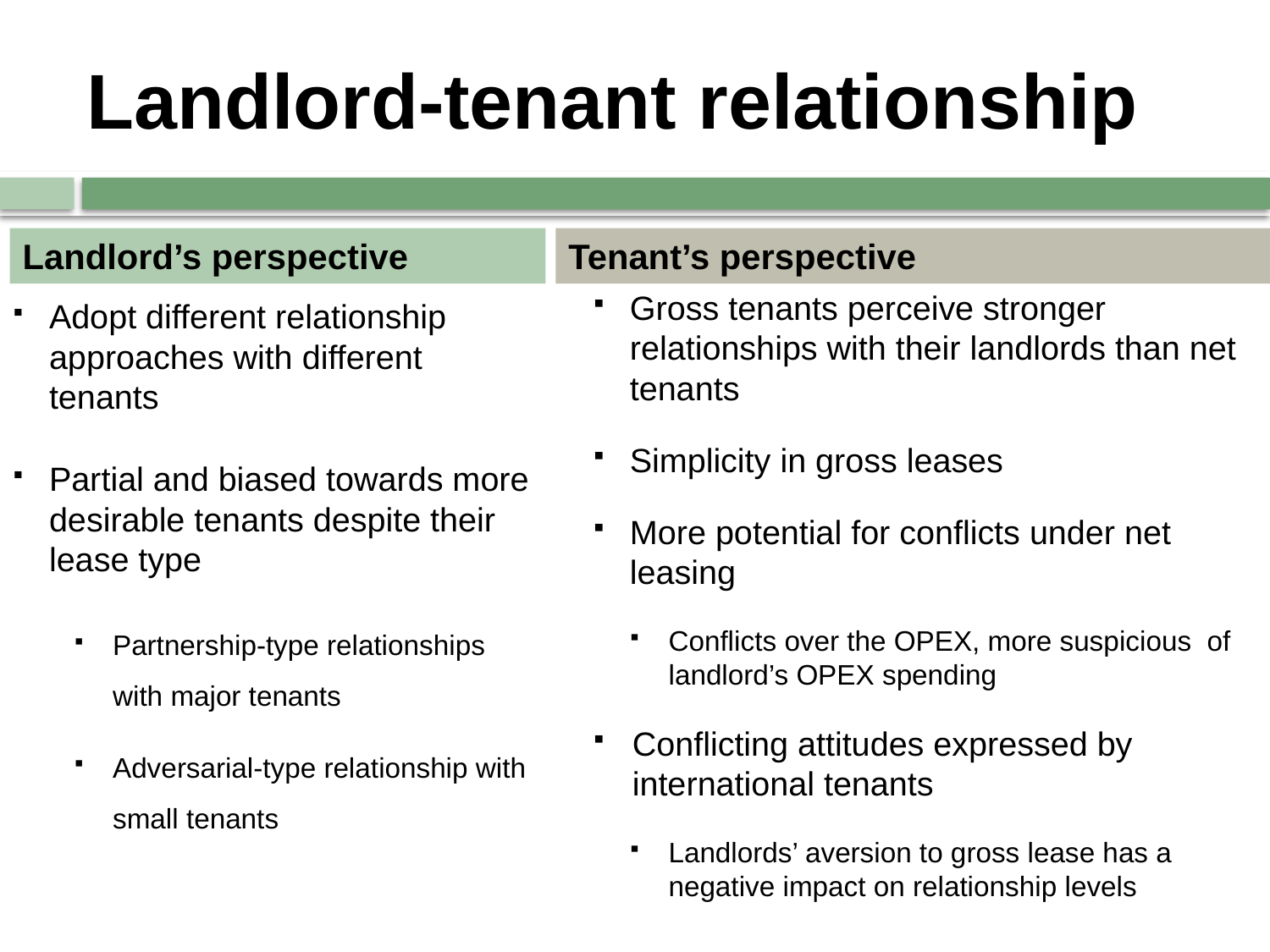

# Landlord-tenant relationship
Landlord’s perspective
Tenant’s perspective
Gross tenants perceive stronger relationships with their landlords than net tenants
Simplicity in gross leases
More potential for conflicts under net leasing
Conflicts over the OPEX, more suspicious  of landlord’s OPEX spending
Conflicting attitudes expressed by international tenants
Landlords’ aversion to gross lease has a negative impact on relationship levels

Adopt different relationship approaches with different tenants
Partial and biased towards more desirable tenants despite their lease type
Partnership-type relationships with major tenants
Adversarial-type relationship with small tenants